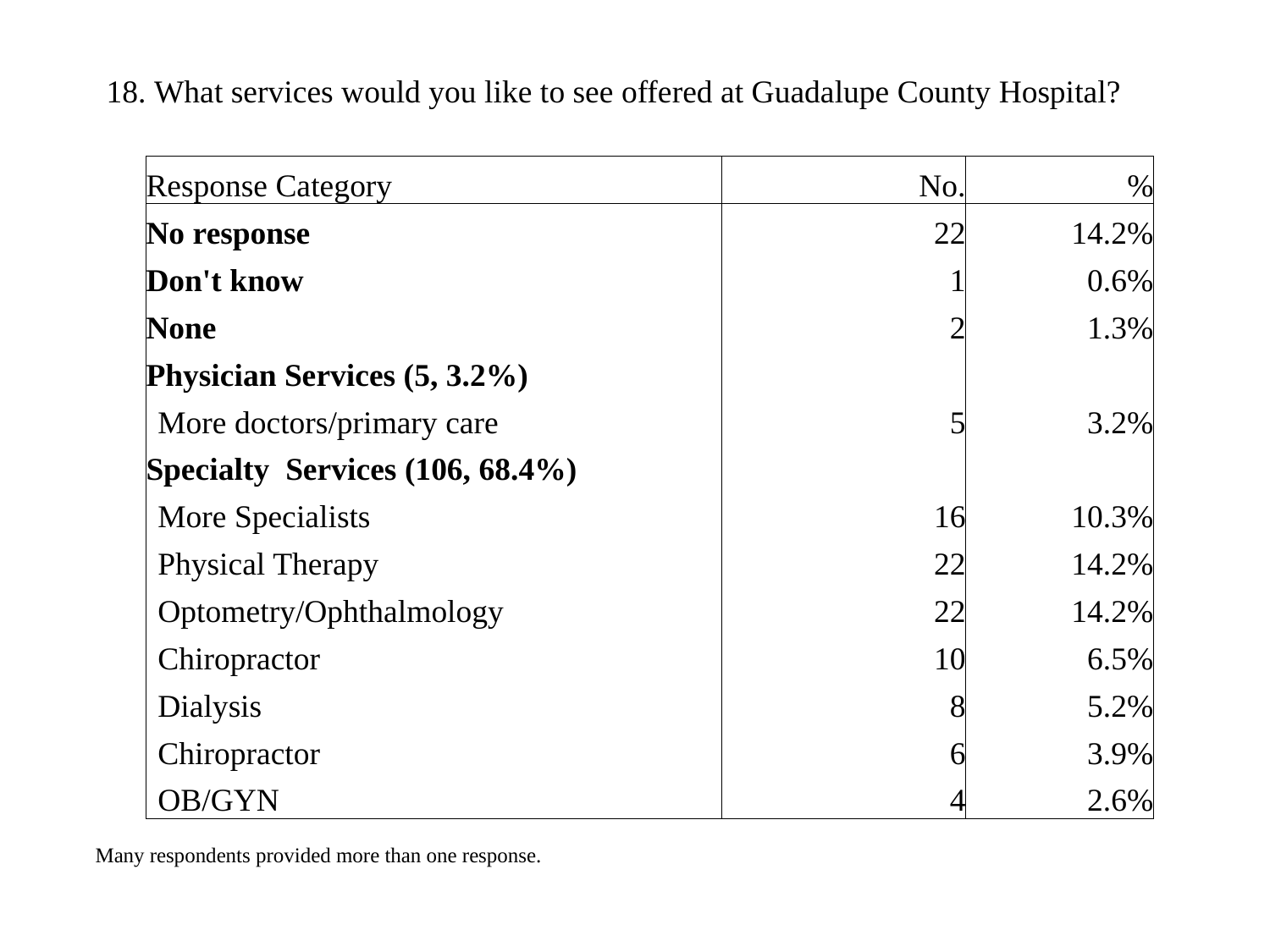

| 18. | What services would you like to see offered at Guadalupe County Hospital? |  |  |
| --- | --- | --- | --- |
|  |  |  |  |
|  | Response Category | No. | % |
|  | No response | 22 | 14.2% |
|  | Don't know | 1 | 0.6% |
|  | None | 2 | 1.3% |
|  | Physician Services (5, 3.2%) |  |  |
|  | More doctors/primary care | 5 | 3.2% |
|  | Specialty Services (106, 68.4%) |  |  |
|  | More Specialists | 16 | 10.3% |
|  | Physical Therapy | 22 | 14.2% |
|  | Optometry/Ophthalmology | 22 | 14.2% |
|  | Chiropractor | 10 | 6.5% |
|  | Dialysis | 8 | 5.2% |
|  | Chiropractor | 6 | 3.9% |
|  | OB/GYN | 4 | 2.6% |
| Many respondents provided more than one response. |
| --- |